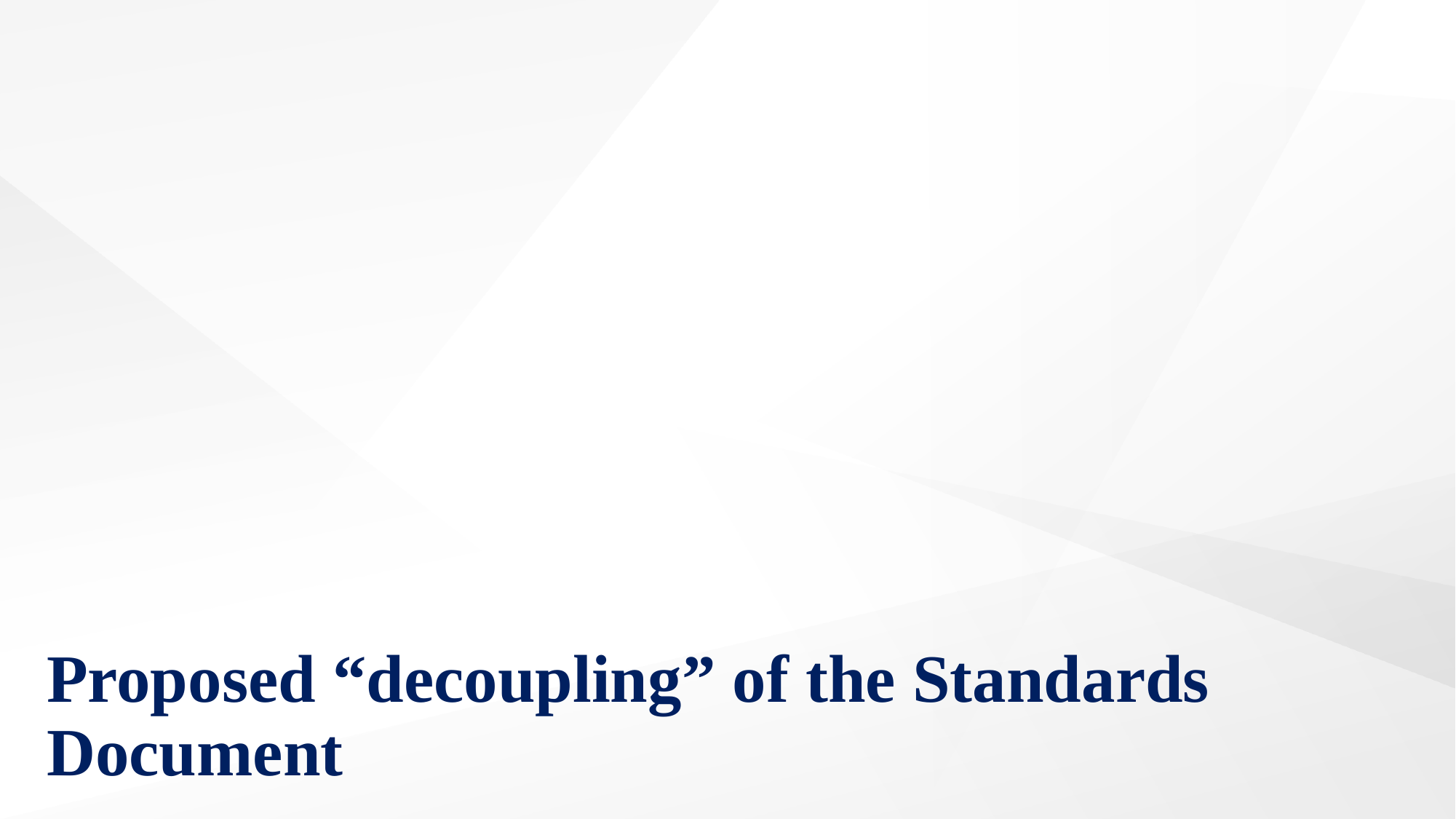

# Proposed “decoupling” of the Standards Document